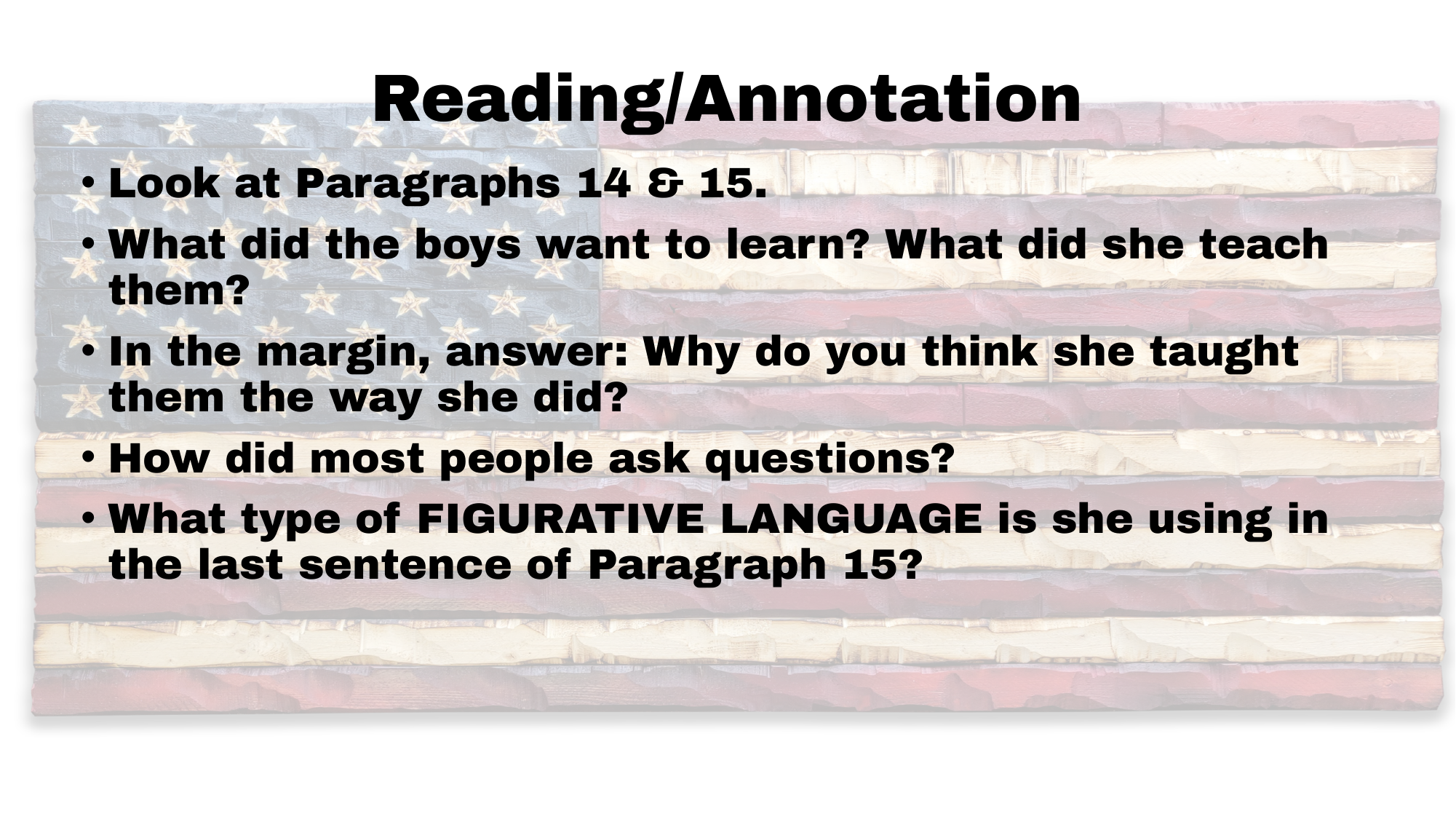

# Reading/Annotation
Look at Paragraphs 14 & 15.
What did the boys want to learn? What did she teach them?
In the margin, answer: Why do you think she taught them the way she did?
How did most people ask questions?
What type of FIGURATIVE LANGUAGE is she using in the last sentence of Paragraph 15?